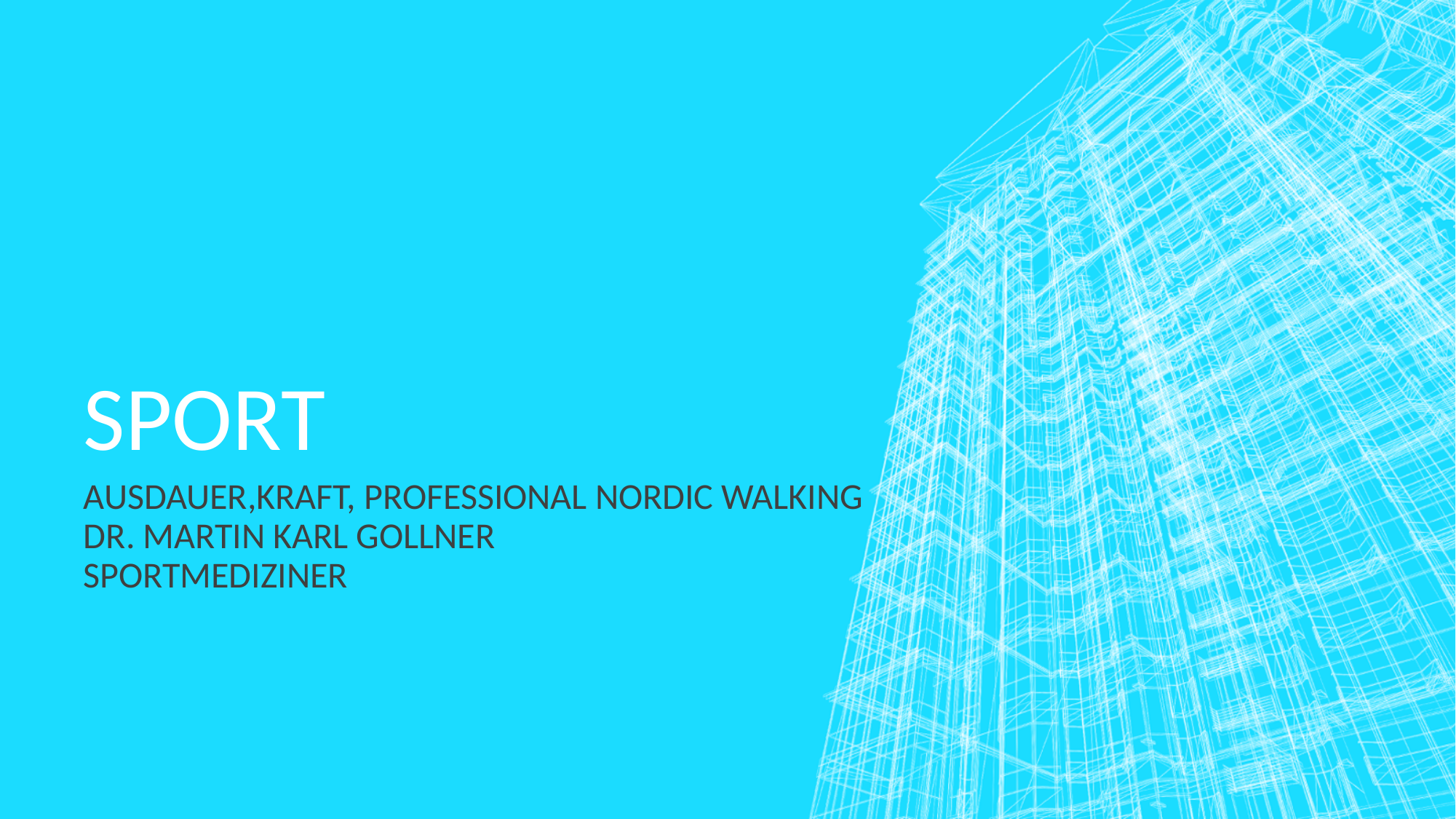

# SPORT
AUSDAUER,KRAFT, PROFESSIONAL NORDIC WALKING
DR. MARTIN KARL GOLLNER
SPORTMEDIZINER